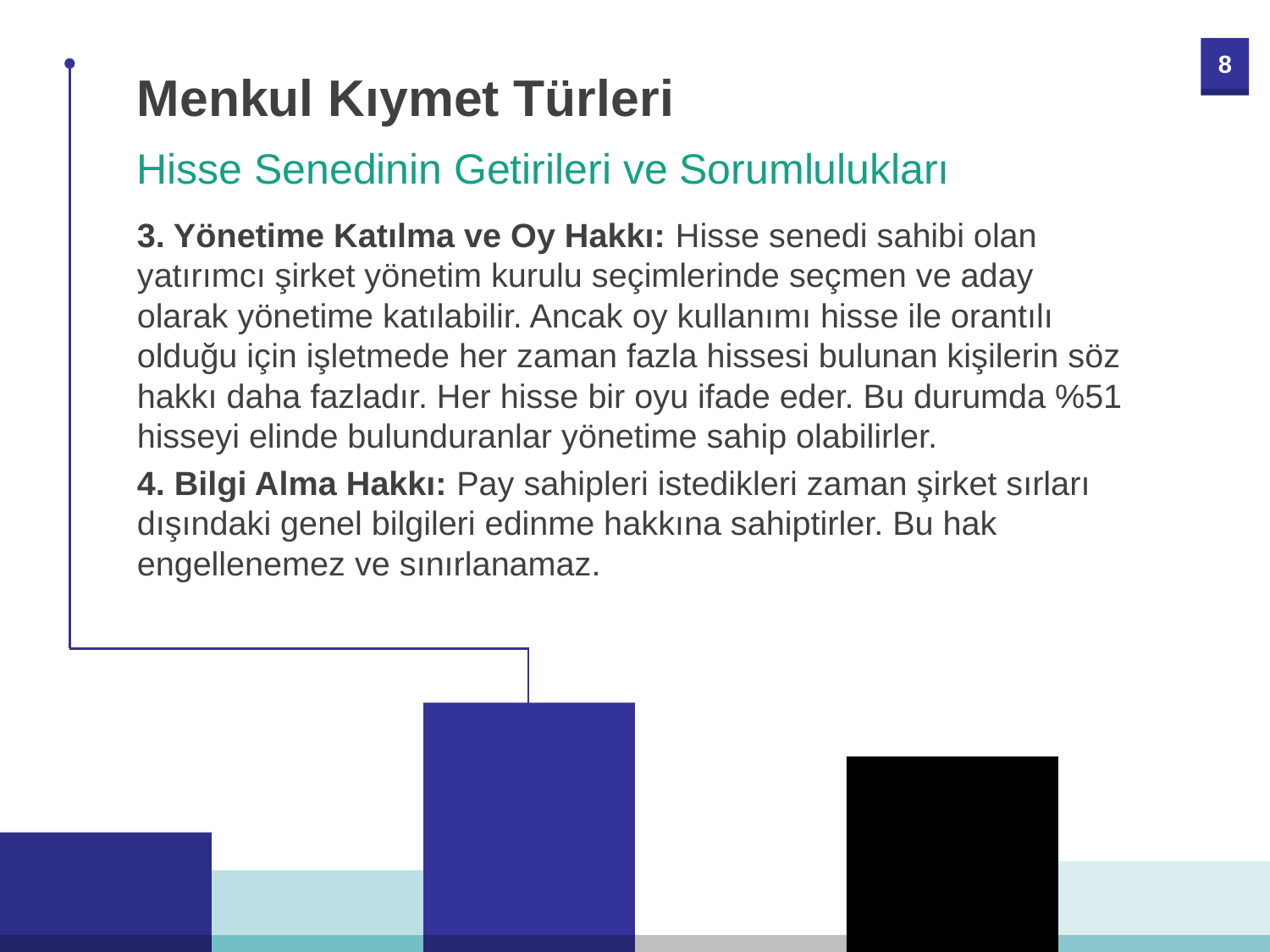

Menkul Kıymet Türleri
Hisse Senedinin Getirileri ve Sorumlulukları
3. Yönetime Katılma ve Oy Hakkı: Hisse senedi sahibi olan yatırımcı şirket yönetim kurulu seçimlerinde seçmen ve aday olarak yönetime katılabilir. Ancak oy kullanımı hisse ile orantılı olduğu için işletmede her zaman fazla hissesi bulunan kişilerin söz hakkı daha fazladır. Her hisse bir oyu ifade eder. Bu durumda %51 hisseyi elinde bulunduranlar yönetime sahip olabilirler.
4. Bilgi Alma Hakkı: Pay sahipleri istedikleri zaman şirket sırları dışındaki genel bilgileri edinme hakkına sahiptirler. Bu hak engellenemez ve sınırlanamaz.